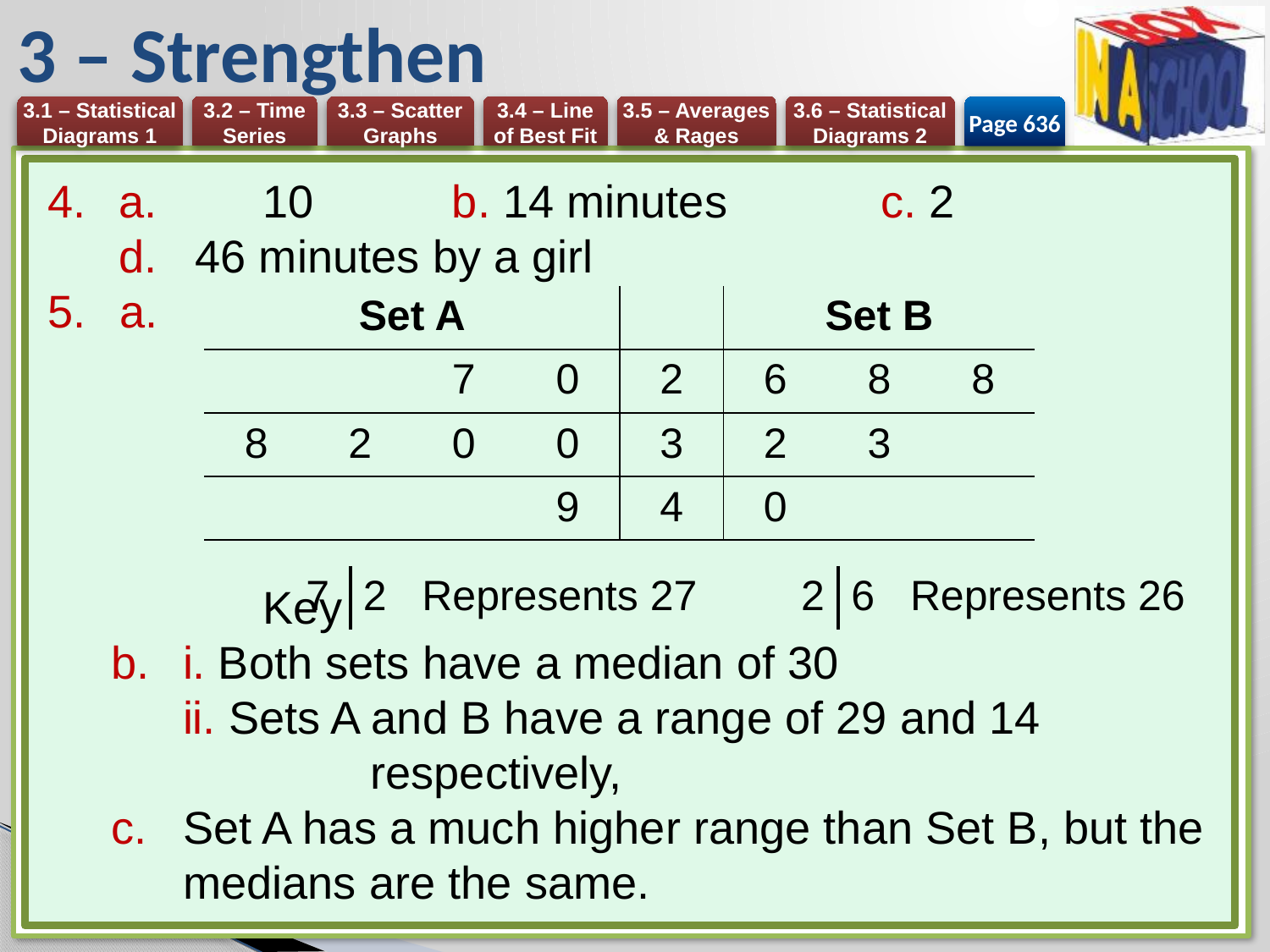

# 3 – Strengthen
Page 636
a. 	10	b. 14 minutes	c. 2
d.   46 minutes by a girl
a.
	Key
i. Both sets have a median of 30
ii. Sets A and B have a range of 29 and 14
	 respectively,
Set A has a much higher range than Set B, but the medians are the same.
| Set A |  |  |  |  | Set B |  |  |
| --- | --- | --- | --- | --- | --- | --- | --- |
|  |  | 7 | 0 | 2 | 6 | 8 | 8 |
| 8 | 2 | 0 | 0 | 3 | 2 | 3 |  |
|  |  |  | 9 | 4 | 0 |  |  |
| 7 | 2 Represents 27 |
| --- | --- |
| 2 | 6 Represents 26 |
| --- | --- |